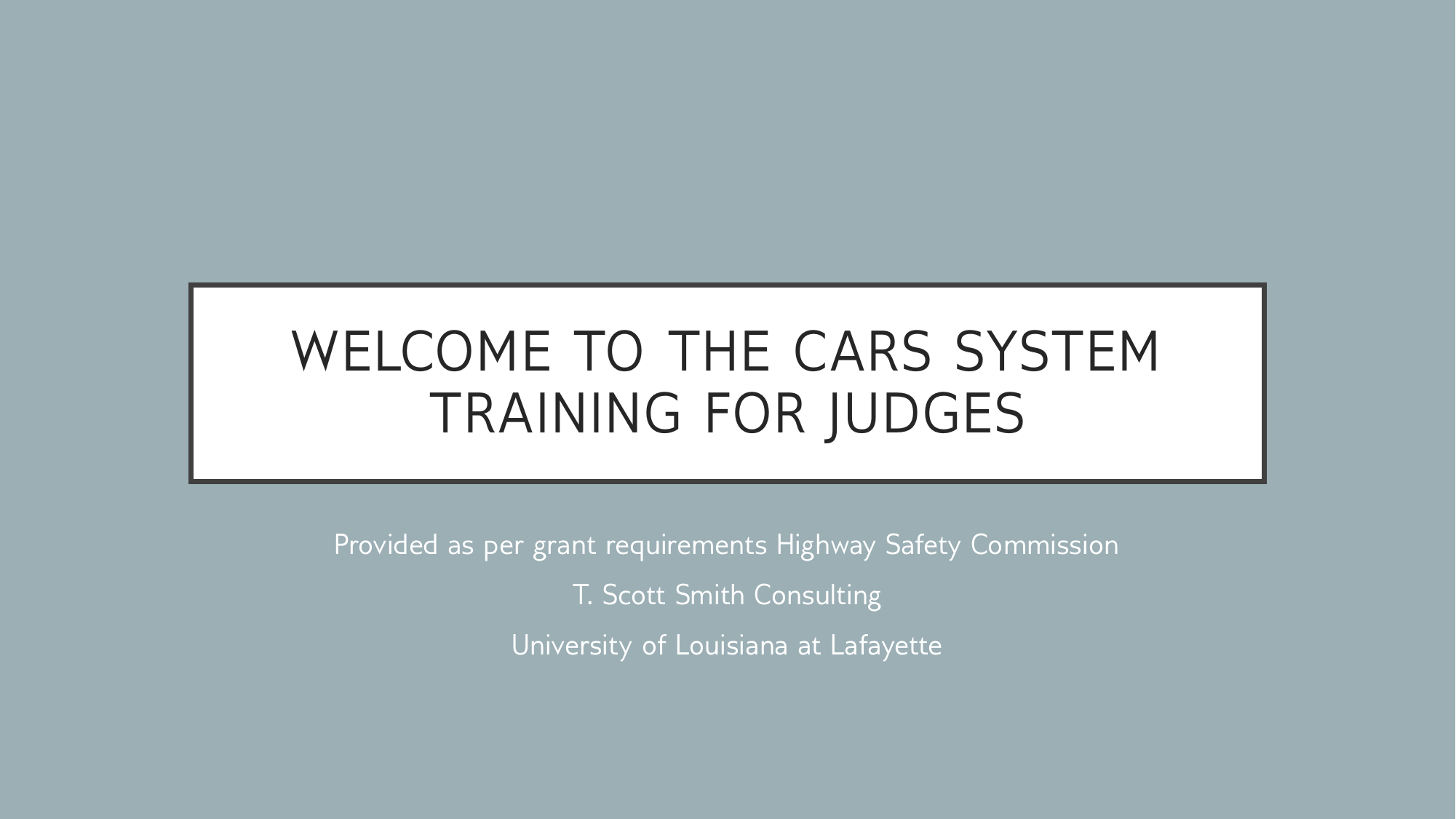

# Welcome to the CARS System Training for Judges
Provided as per grant requirements Highway Safety Commission
T. Scott Smith Consulting
University of Louisiana at Lafayette